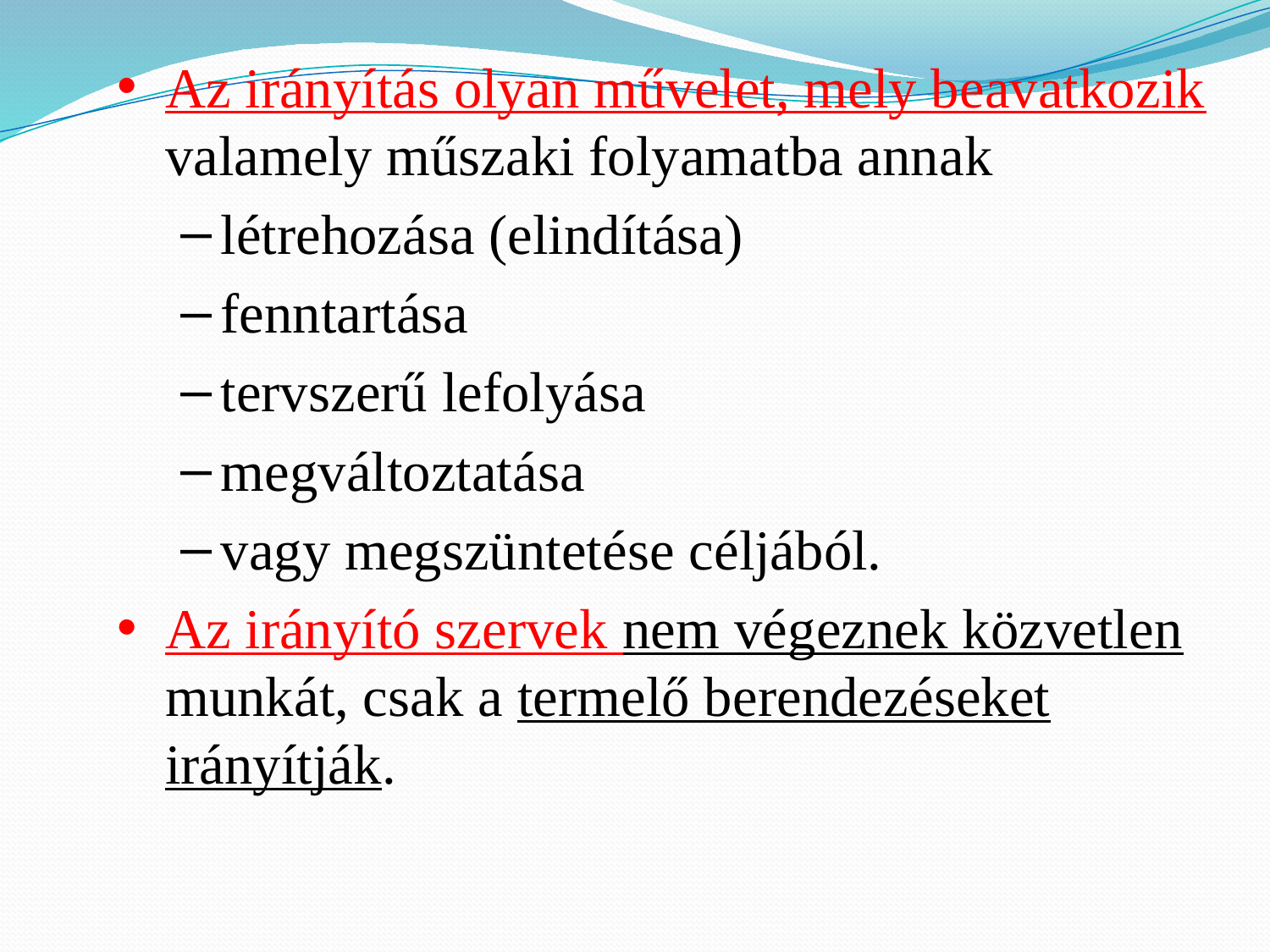

Az irányítás olyan művelet, mely beavatkozik valamely műszaki folyamatba annak
létrehozása (elindítása)
fenntartása
tervszerű lefolyása
megváltoztatása
vagy megszüntetése céljából.
Az irányító szervek nem végeznek közvetlen munkát, csak a termelő berendezéseket irányítják.